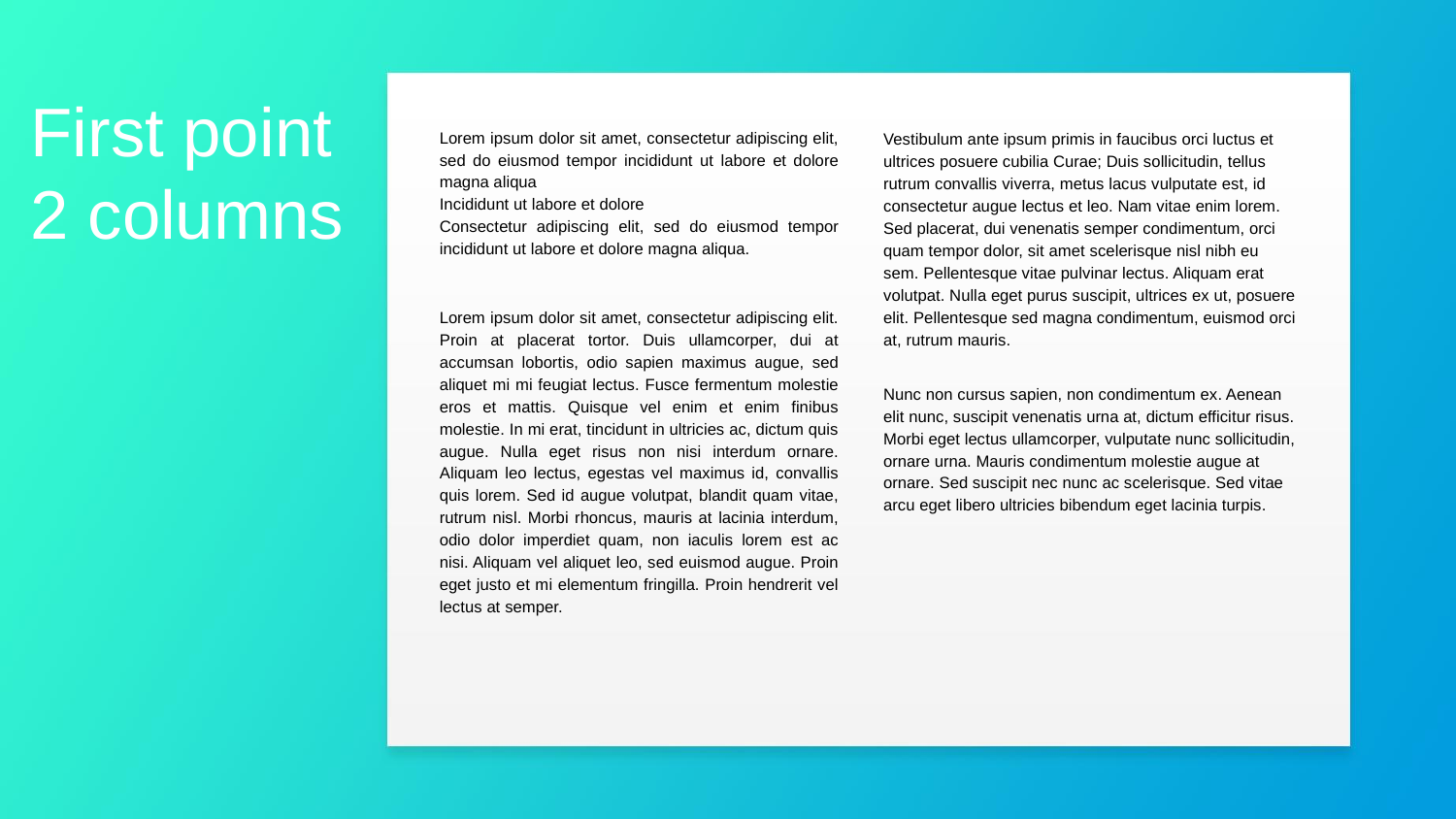

# First point 2 columns
Lorem ipsum dolor sit amet, consectetur adipiscing elit, sed do eiusmod tempor incididunt ut labore et dolore magna aliqua
Incididunt ut labore et dolore
Consectetur adipiscing elit, sed do eiusmod tempor incididunt ut labore et dolore magna aliqua.

Lorem ipsum dolor sit amet, consectetur adipiscing elit. Proin at placerat tortor. Duis ullamcorper, dui at accumsan lobortis, odio sapien maximus augue, sed aliquet mi mi feugiat lectus. Fusce fermentum molestie eros et mattis. Quisque vel enim et enim finibus molestie. In mi erat, tincidunt in ultricies ac, dictum quis augue. Nulla eget risus non nisi interdum ornare. Aliquam leo lectus, egestas vel maximus id, convallis quis lorem. Sed id augue volutpat, blandit quam vitae, rutrum nisl. Morbi rhoncus, mauris at lacinia interdum, odio dolor imperdiet quam, non iaculis lorem est ac nisi. Aliquam vel aliquet leo, sed euismod augue. Proin eget justo et mi elementum fringilla. Proin hendrerit vel lectus at semper.
Vestibulum ante ipsum primis in faucibus orci luctus et ultrices posuere cubilia Curae; Duis sollicitudin, tellus rutrum convallis viverra, metus lacus vulputate est, id consectetur augue lectus et leo. Nam vitae enim lorem. Sed placerat, dui venenatis semper condimentum, orci quam tempor dolor, sit amet scelerisque nisl nibh eu sem. Pellentesque vitae pulvinar lectus. Aliquam erat volutpat. Nulla eget purus suscipit, ultrices ex ut, posuere elit. Pellentesque sed magna condimentum, euismod orci at, rutrum mauris.
Nunc non cursus sapien, non condimentum ex. Aenean elit nunc, suscipit venenatis urna at, dictum efficitur risus. Morbi eget lectus ullamcorper, vulputate nunc sollicitudin, ornare urna. Mauris condimentum molestie augue at ornare. Sed suscipit nec nunc ac scelerisque. Sed vitae arcu eget libero ultricies bibendum eget lacinia turpis.